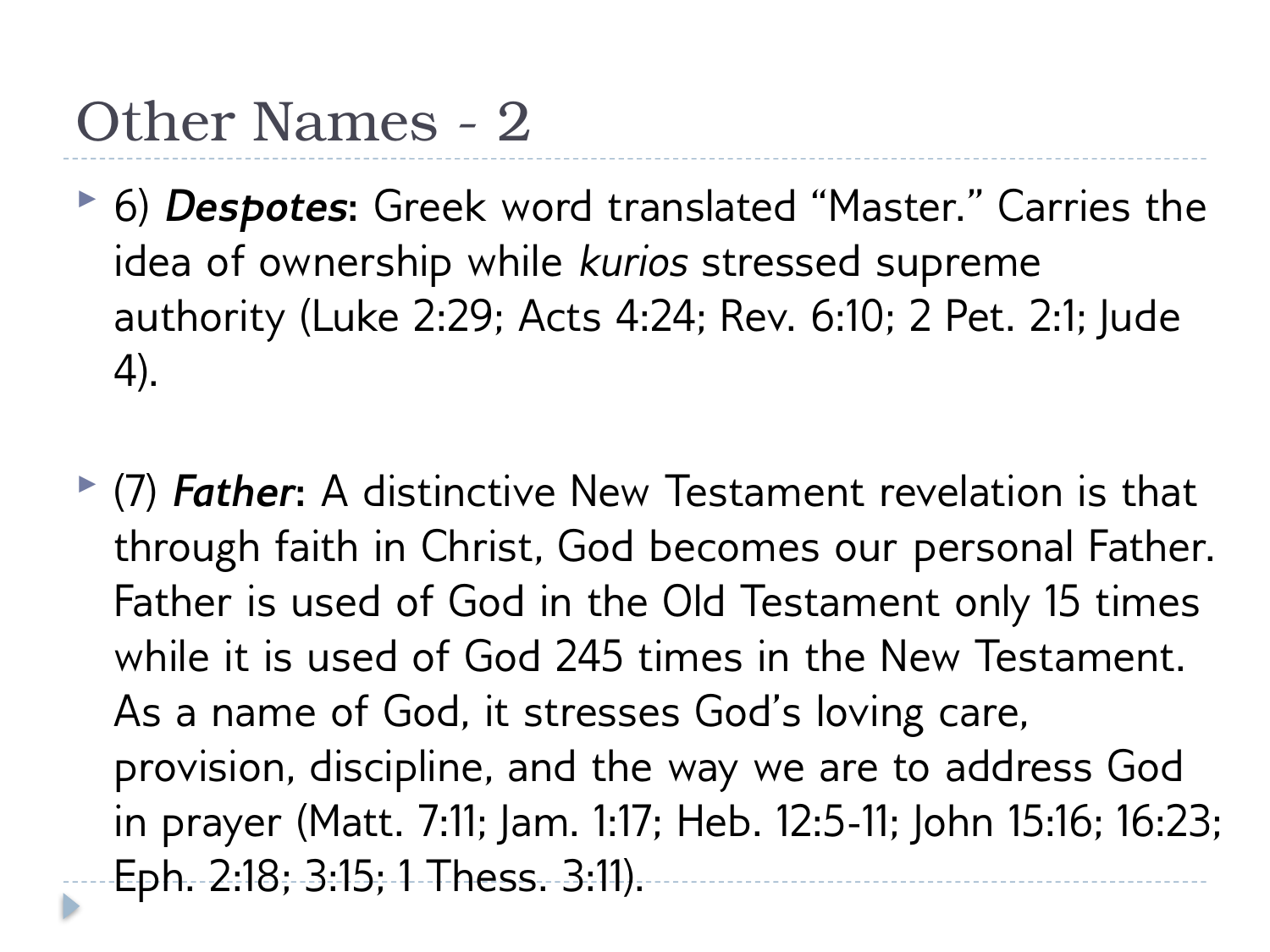

# Other Names - 2
6) Despotes: Greek word translated “Master.” Carries the idea of ownership while kurios stressed supreme authority (Luke 2:29; Acts 4:24; Rev. 6:10; 2 Pet. 2:1; Jude 4).
(7) Father: A distinctive New Testament revelation is that through faith in Christ, God becomes our personal Father. Father is used of God in the Old Testament only 15 times while it is used of God 245 times in the New Testament. As a name of God, it stresses God’s loving care, provision, discipline, and the way we are to address God in prayer (Matt. 7:11; Jam. 1:17; Heb. 12:5-11; John 15:16; 16:23; Eph. 2:18; 3:15; 1 Thess. 3:11).